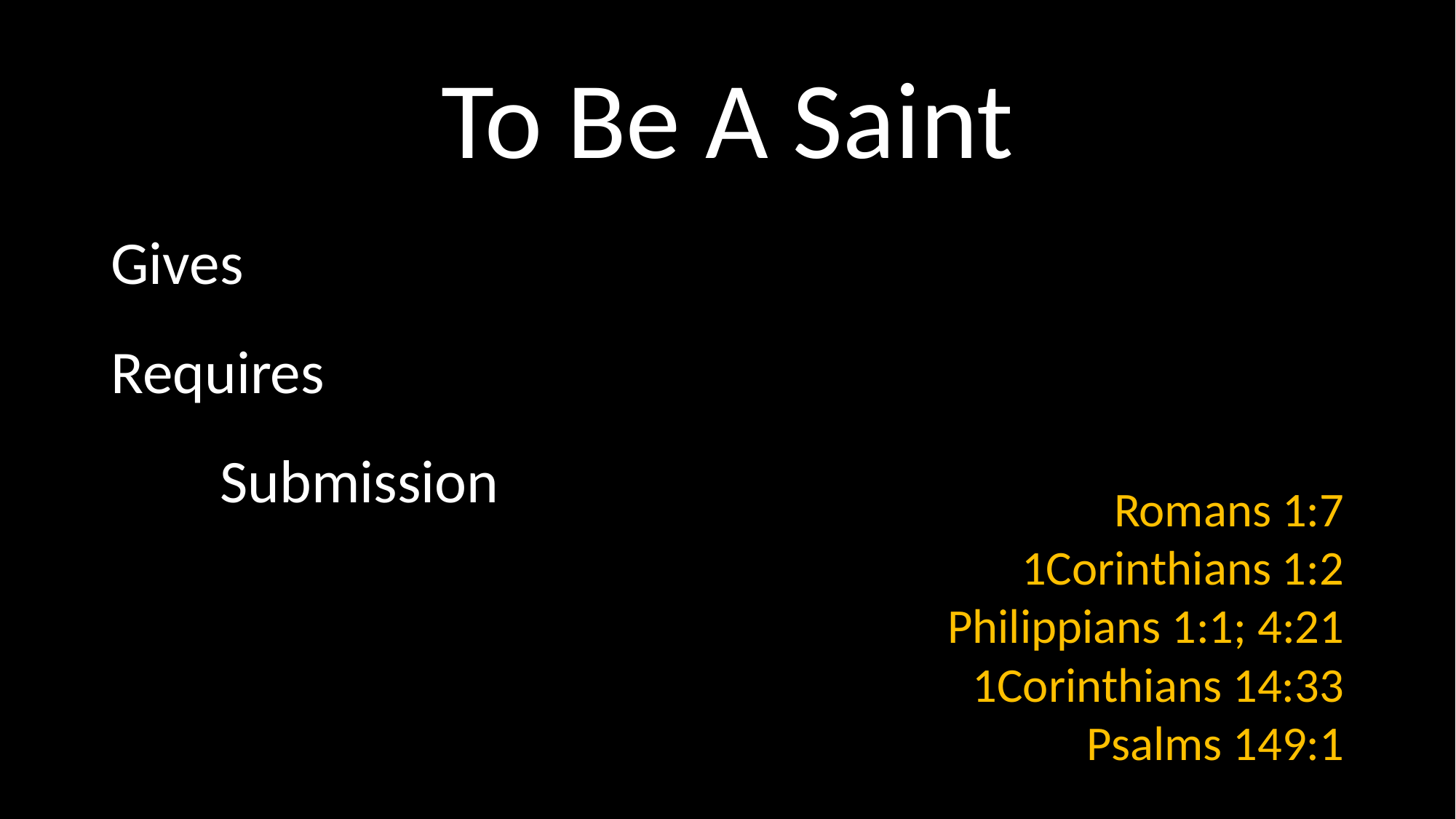

# To Be A Saint
Gives
Requires
	Submission
Romans 1:7
1Corinthians 1:2
Philippians 1:1; 4:21
1Corinthians 14:33
Psalms 149:1